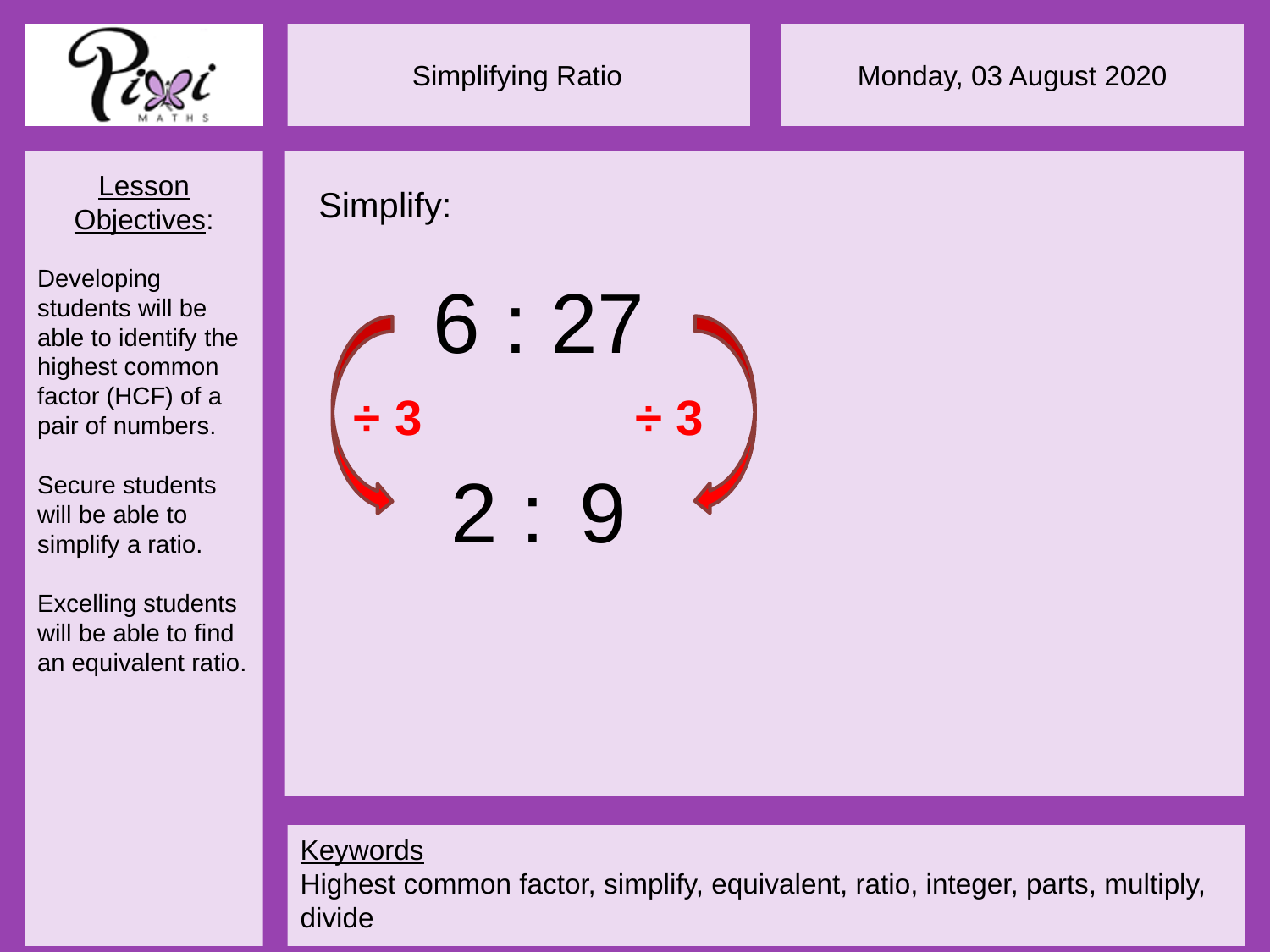

Simplify:
6 : 27

÷ 3
÷ 3
2 :
9